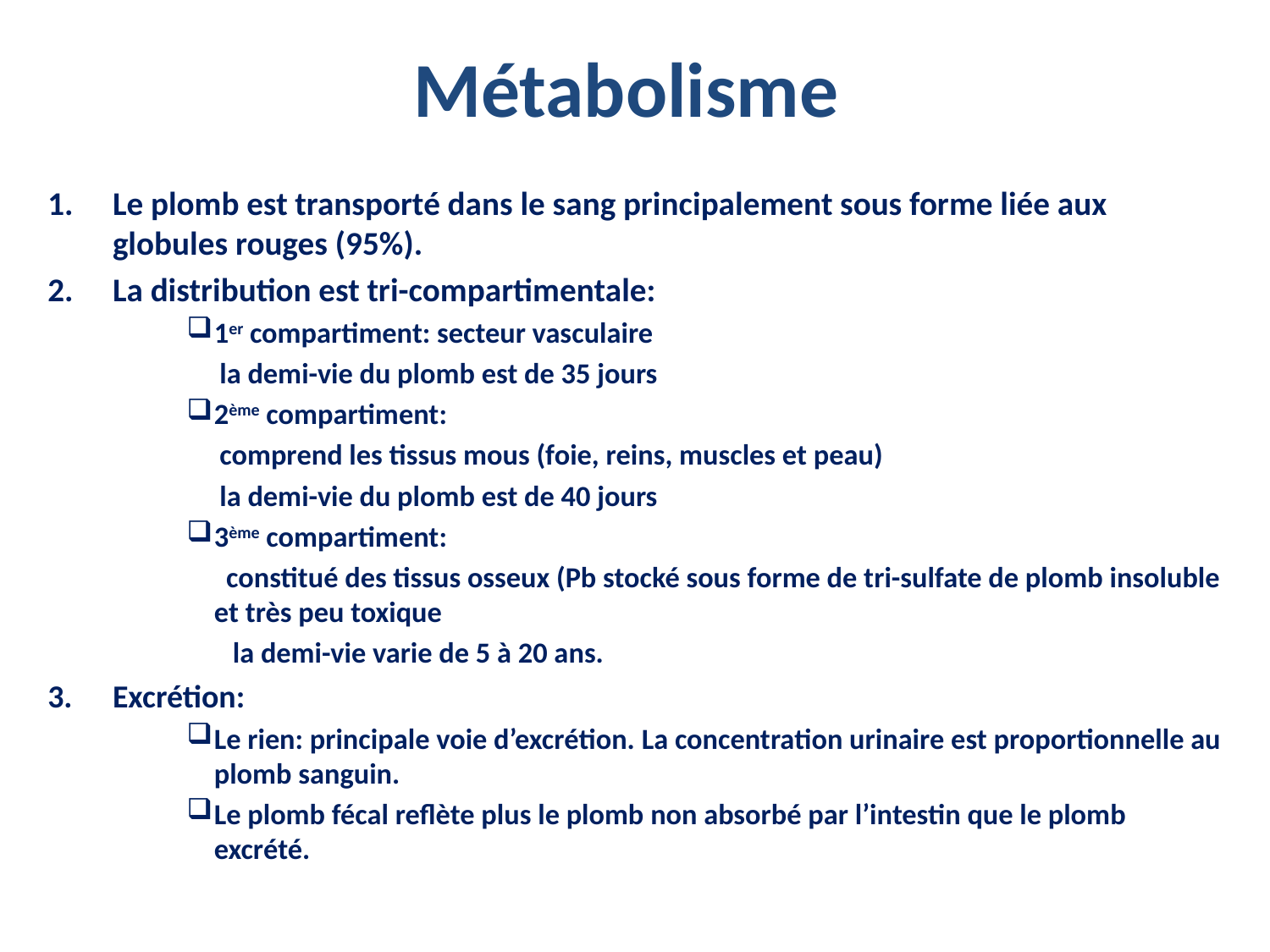

# Métabolisme
Le plomb est transporté dans le sang principalement sous forme liée aux globules rouges (95%).
La distribution est tri-compartimentale:
1er compartiment: secteur vasculaire
     la demi-vie du plomb est de 35 jours
2ème compartiment:
     comprend les tissus mous (foie, reins, muscles et peau)
     la demi-vie du plomb est de 40 jours
3ème compartiment:
      constitué des tissus osseux (Pb stocké sous forme de tri-sulfate de plomb insoluble et très peu toxique
       la demi-vie varie de 5 à 20 ans.
Excrétion:
Le rien: principale voie d’excrétion. La concentration urinaire est proportionnelle au plomb sanguin.
Le plomb fécal reflète plus le plomb non absorbé par l’intestin que le plomb excrété.